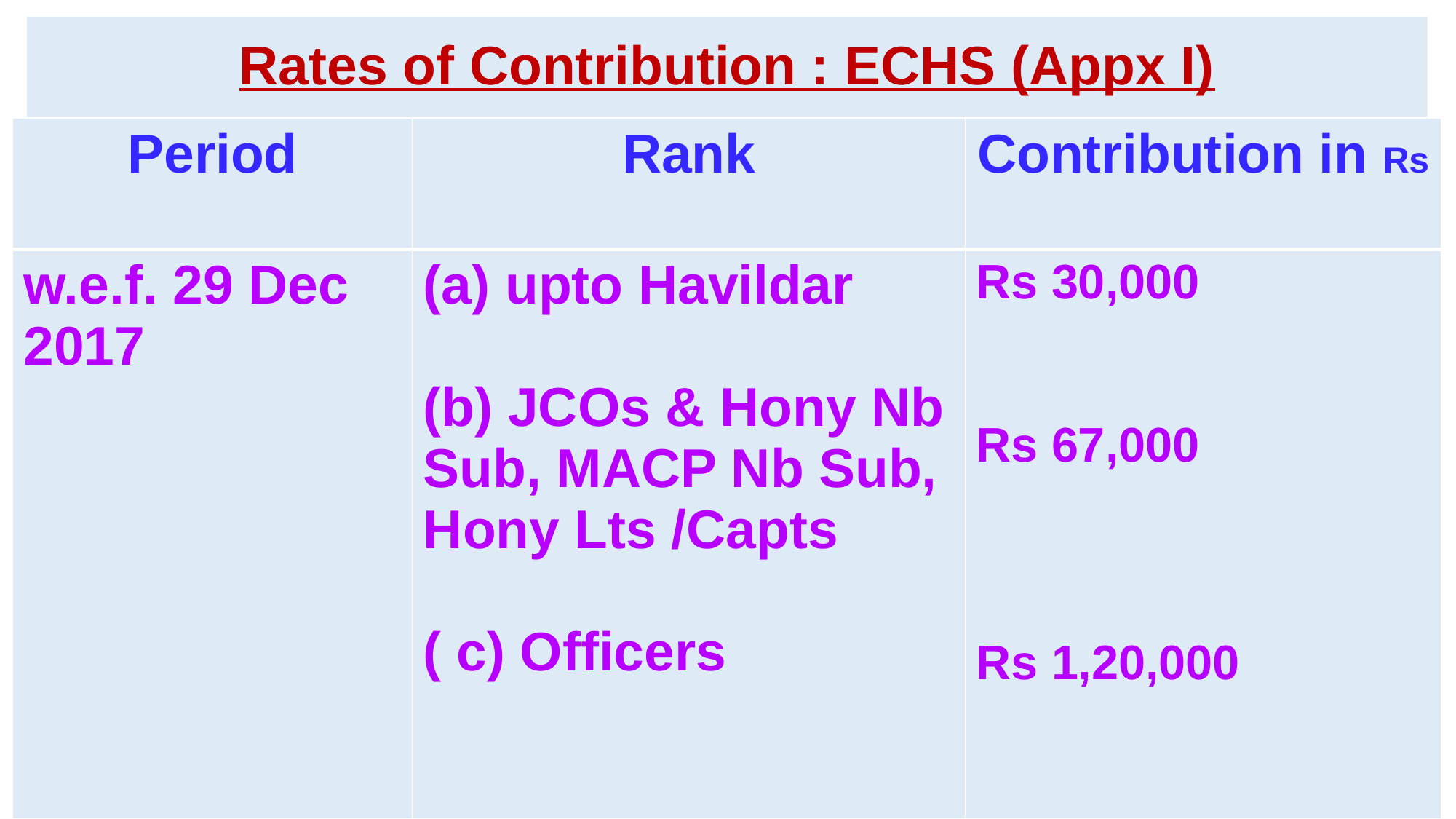

# Rates of Contribution : ECHS (Appx I)
| Period | Rank | Contribution in Rs |
| --- | --- | --- |
| w.e.f. 29 Dec 2017 | upto Havildar (b) JCOs & Hony Nb Sub, MACP Nb Sub, Hony Lts /Capts ( c) Officers | Rs 30,000 Rs 67,000 Rs 1,20,000 |